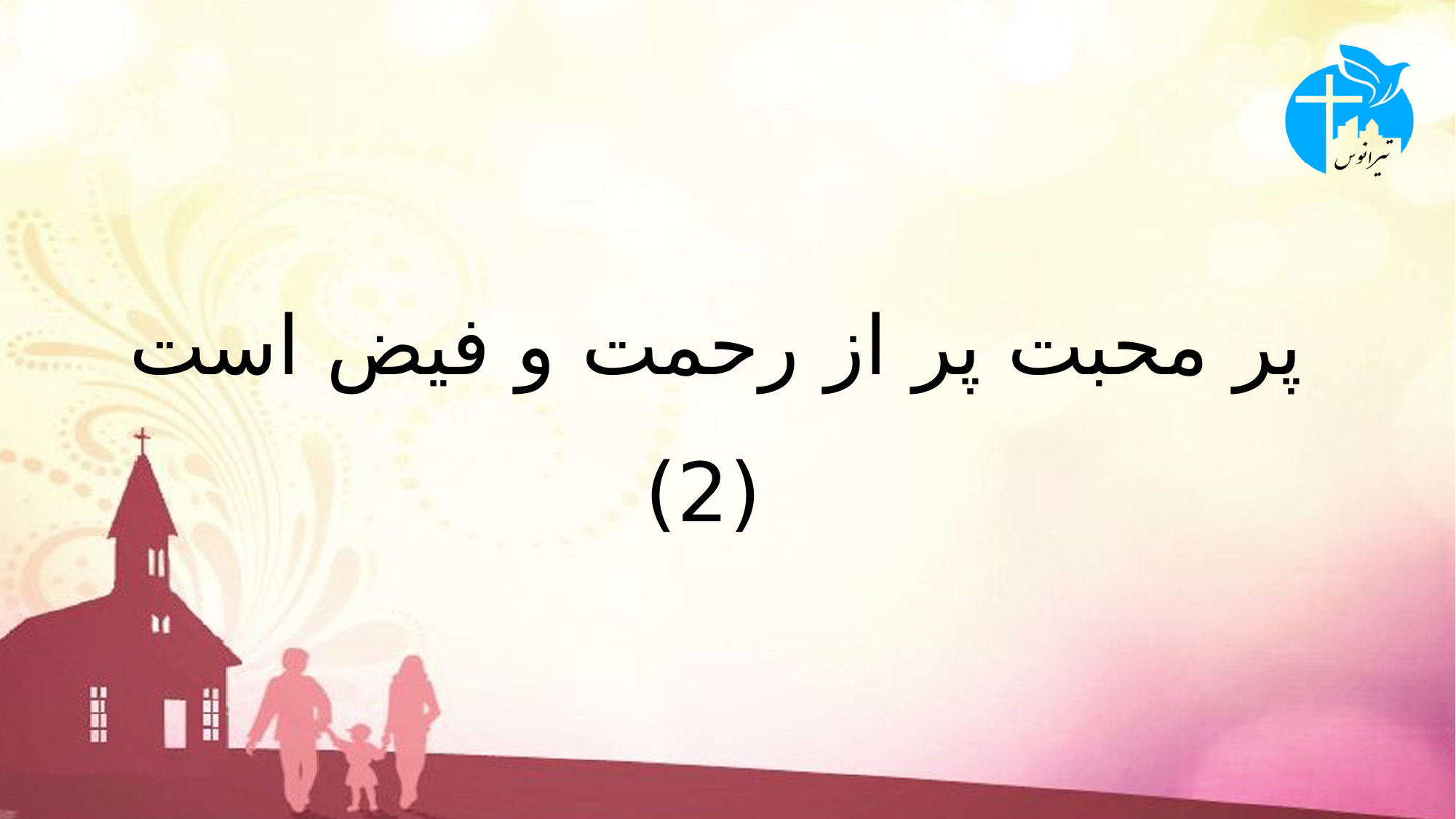

# پر محبت پر از رحمت و فیض است (2)